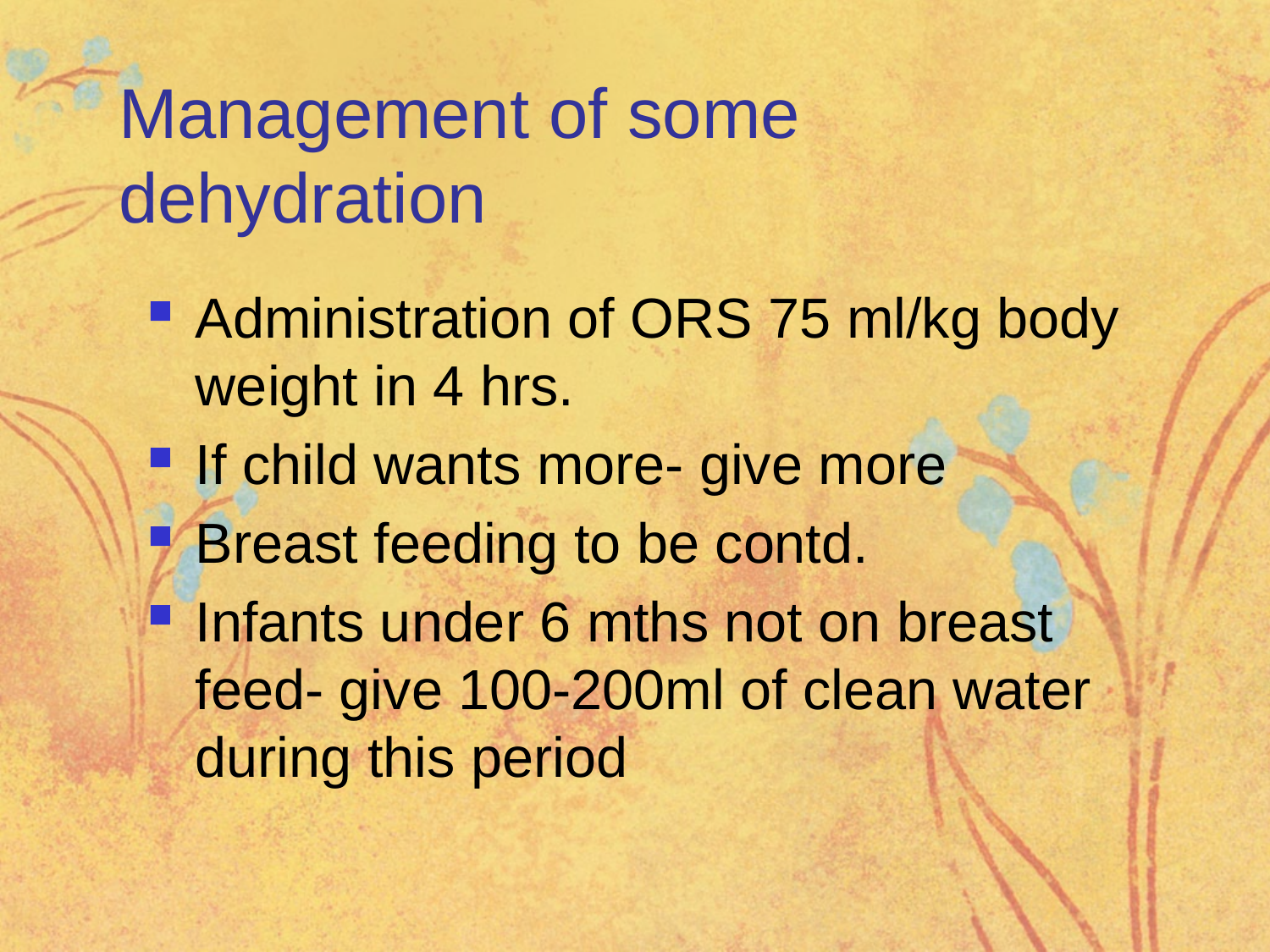

# Management of some dehydration
Administration of ORS 75 ml/kg body weight in 4 hrs.
If child wants more- give more
Breast feeding to be contd.
Infants under 6 mths not on breast feed- give 100-200ml of clean water during this period